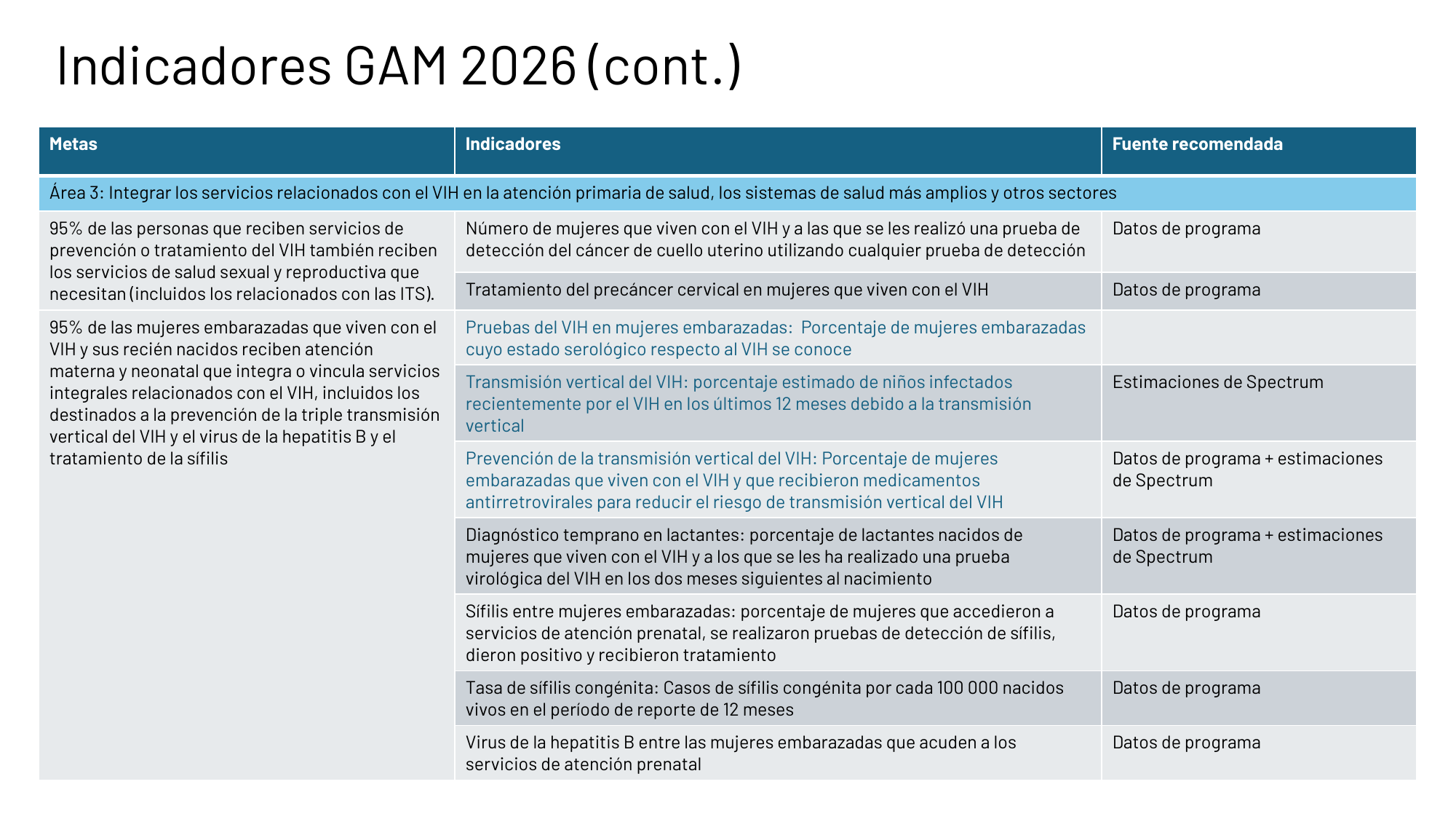

Indicadores GAM 2026 (cont.)
| Metas | Indicadores | Fuente recomendada |
| --- | --- | --- |
| Área 3: Integrar los servicios relacionados con el VIH en la atención primaria de salud, los sistemas de salud más amplios y otros sectores |  |  |
| 95% de las personas que reciben servicios de prevención o tratamiento del VIH también reciben los servicios de salud sexual y reproductiva que necesitan (incluidos los relacionados con las ITS). | Número de mujeres que viven con el VIH y a las que se les realizó una prueba de detección del cáncer de cuello uterino utilizando cualquier prueba de detección | Datos de programa |
|  | Tratamiento del precáncer cervical en mujeres que viven con el VIH | Datos de programa |
| 95% de las mujeres embarazadas que viven con el VIH y sus recién nacidos reciben atención materna y neonatal que integra o vincula servicios integrales relacionados con el VIH, incluidos los destinados a la prevención de la triple transmisión vertical del VIH y el virus de la hepatitis B y el tratamiento de la sífilis | Pruebas del VIH en mujeres embarazadas: Porcentaje de mujeres embarazadas cuyo estado serológico respecto al VIH se conoce |  |
|  | Transmisión vertical del VIH: porcentaje estimado de niños infectados recientemente por el VIH en los últimos 12 meses debido a la transmisión vertical | Estimaciones de Spectrum |
|  | Prevención de la transmisión vertical del VIH: Porcentaje de mujeres embarazadas que viven con el VIH y que recibieron medicamentos antirretrovirales para reducir el riesgo de transmisión vertical del VIH | Datos de programa + estimaciones de Spectrum |
|  | Diagnóstico temprano en lactantes: porcentaje de lactantes nacidos de mujeres que viven con el VIH y a los que se les ha realizado una prueba virológica del VIH en los dos meses siguientes al nacimiento | Datos de programa + estimaciones de Spectrum |
|  | Sífilis entre mujeres embarazadas: porcentaje de mujeres que accedieron a servicios de atención prenatal, se realizaron pruebas de detección de sífilis, dieron positivo y recibieron tratamiento | Datos de programa |
|  | Tasa de sífilis congénita: Casos de sífilis congénita por cada 100 000 nacidos vivos en el período de reporte de 12 meses | Datos de programa |
|  | Virus de la hepatitis B entre las mujeres embarazadas que acuden a los servicios de atención prenatal | Datos de programa |